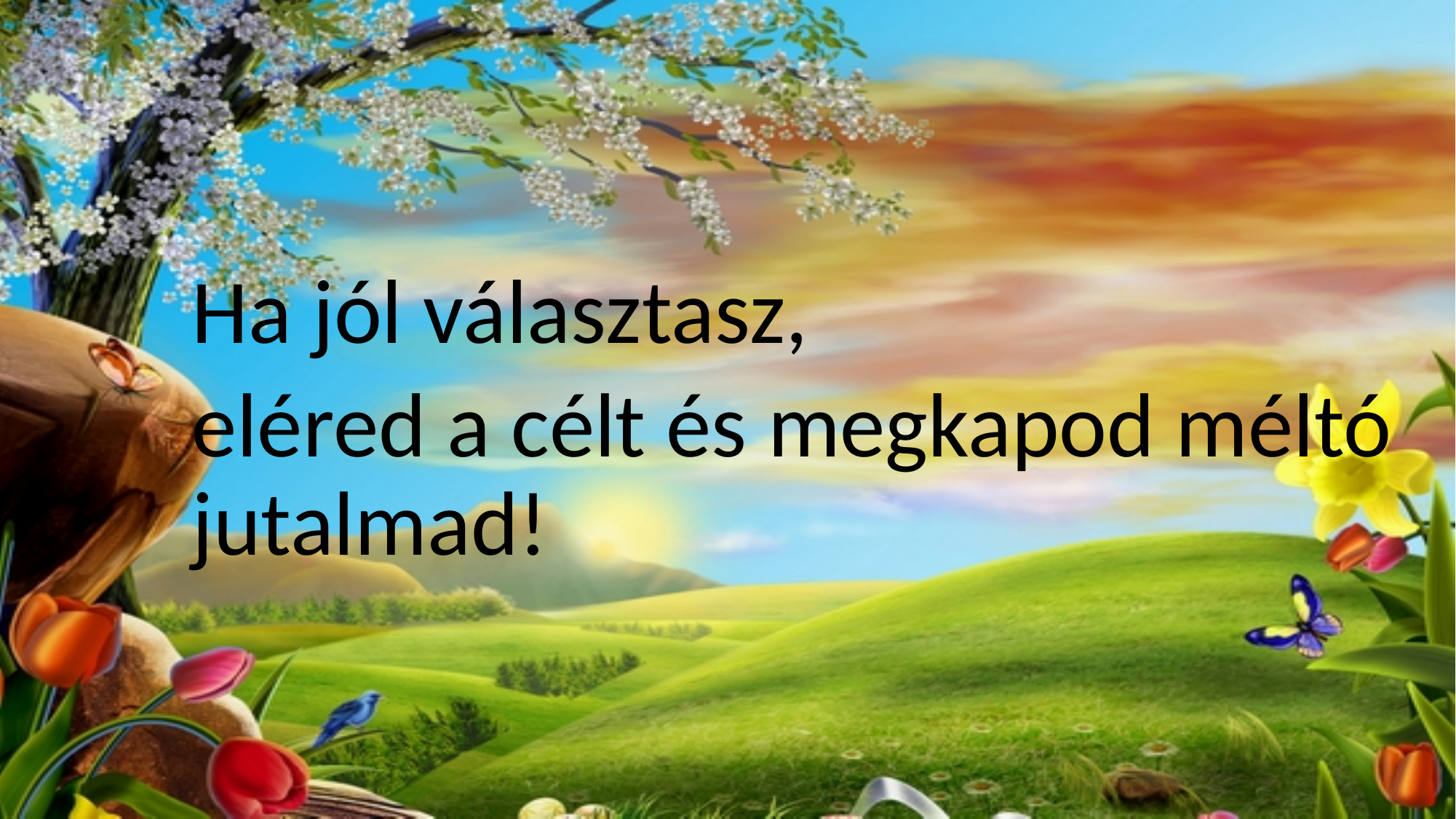

#
Ha jól választasz,
eléred a célt és megkapod méltó jutalmad!